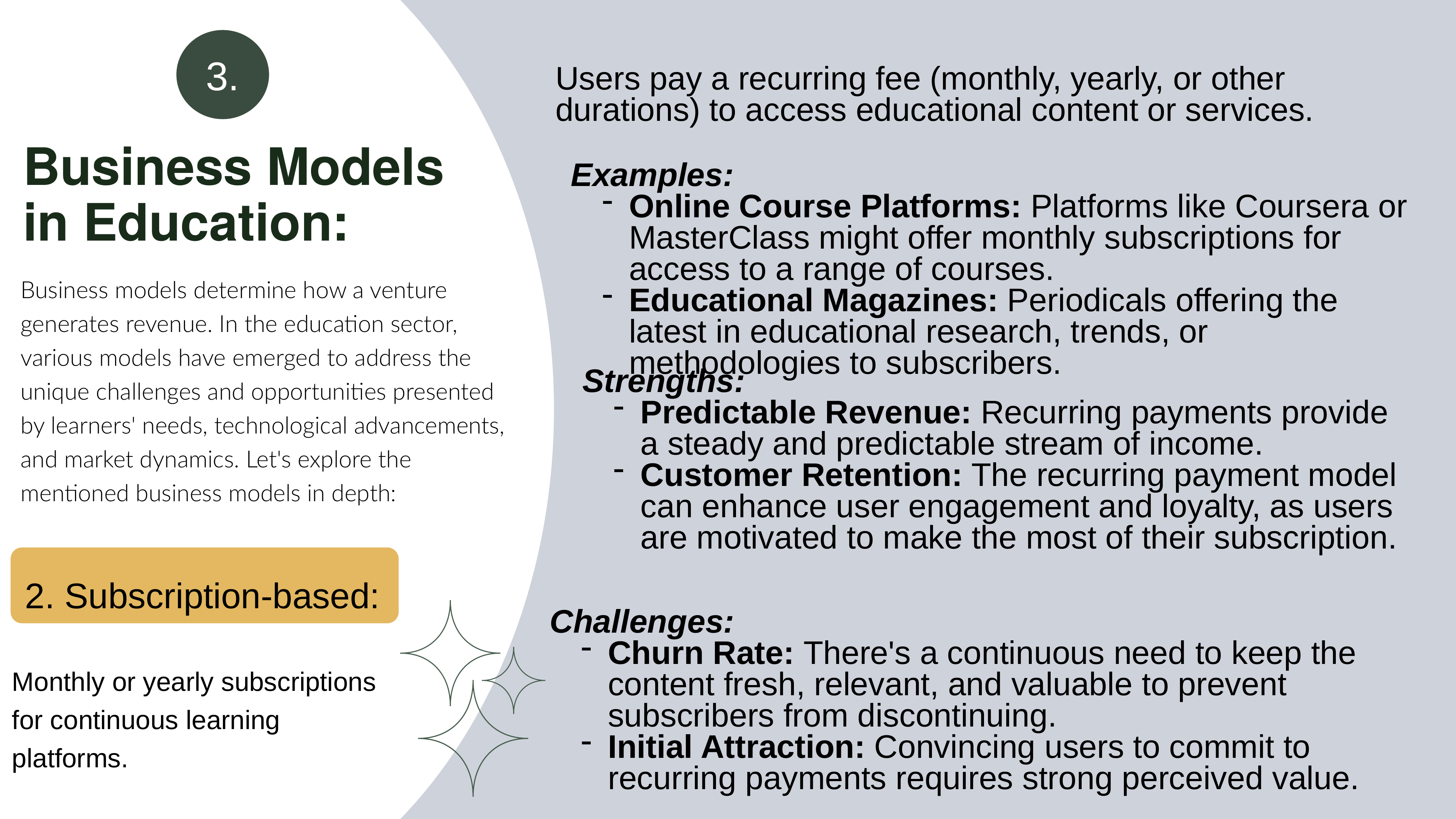

3.
Users pay a recurring fee (monthly, yearly, or other durations) to access educational content or services.
Business Models in Education:
Examples:
Online Course Platforms: Platforms like Coursera or MasterClass might offer monthly subscriptions for access to a range of courses.
Educational Magazines: Periodicals offering the latest in educational research, trends, or methodologies to subscribers.
Business models determine how a venture generates revenue. In the education sector, various models have emerged to address the unique challenges and opportunities presented by learners' needs, technological advancements, and market dynamics. Let's explore the mentioned business models in depth:
Strengths:
Predictable Revenue: Recurring payments provide a steady and predictable stream of income.
Customer Retention: The recurring payment model can enhance user engagement and loyalty, as users are motivated to make the most of their subscription.

2. Subscription-based:

Challenges:
Churn Rate: There's a continuous need to keep the content fresh, relevant, and valuable to prevent subscribers from discontinuing.
Initial Attraction: Convincing users to commit to recurring payments requires strong perceived value.
Monthly or yearly subscriptions for continuous learning platforms.